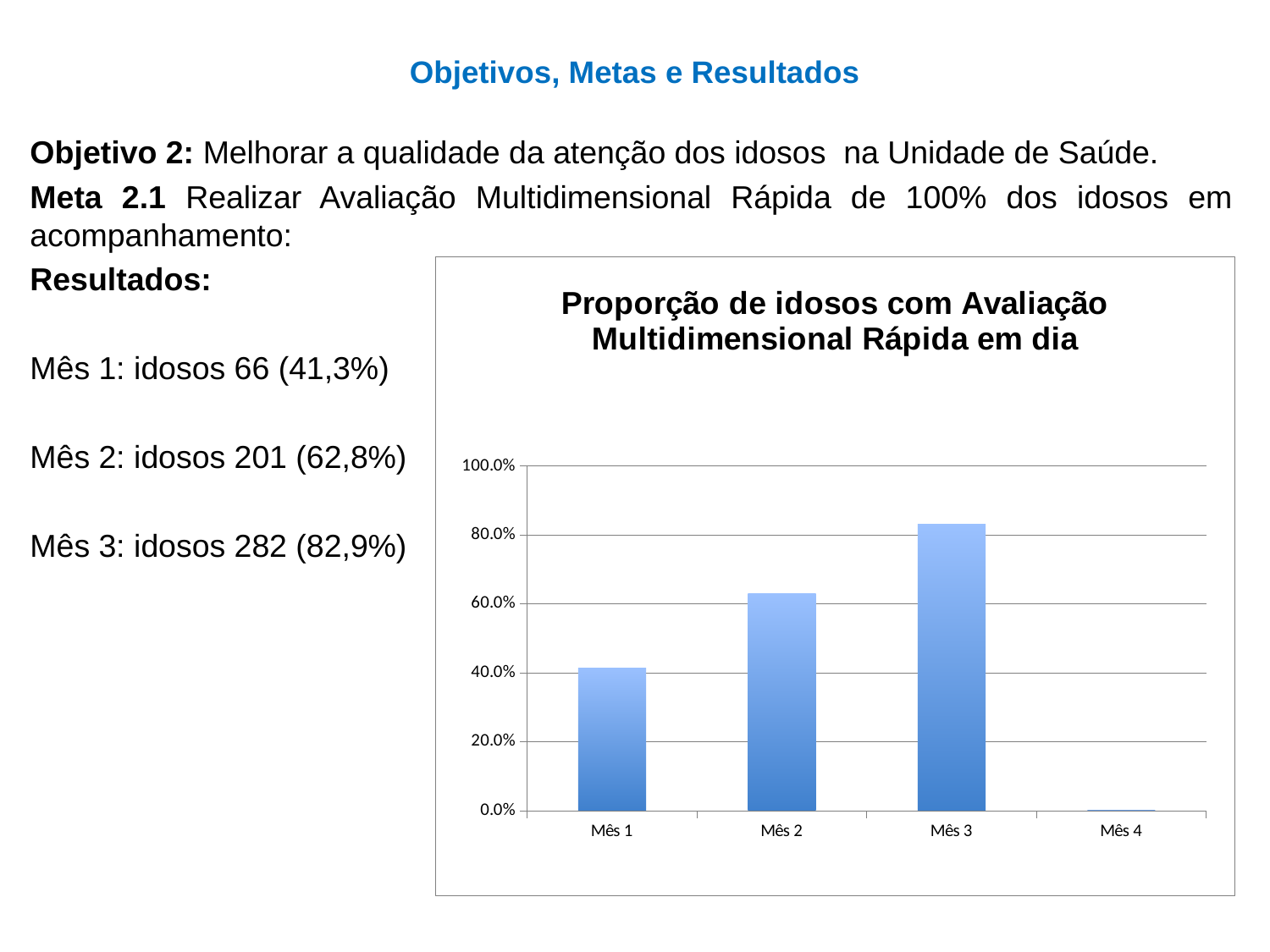

# Objetivos, Metas e Resultados
Objetivo 2: Melhorar a qualidade da atenção dos idosos  na Unidade de Saúde.
Meta 2.1 Realizar Avaliação Multidimensional Rápida de 100% dos idosos em acompanhamento:
Resultados:

Mês 1: idosos 66 (41,3%)

Mês 2: idosos 201 (62,8%)

Mês 3: idosos 282 (82,9%)

### Chart:

| Category | Proporção de idosos com Avaliação Multidimensional Rápida em dia |
|---|---|
| Mês 1 | 0.4125 |
| Mês 2 | 0.628125 |
| Mês 3 | 0.8294117647058824 |
| Mês 4 | 0.0 |